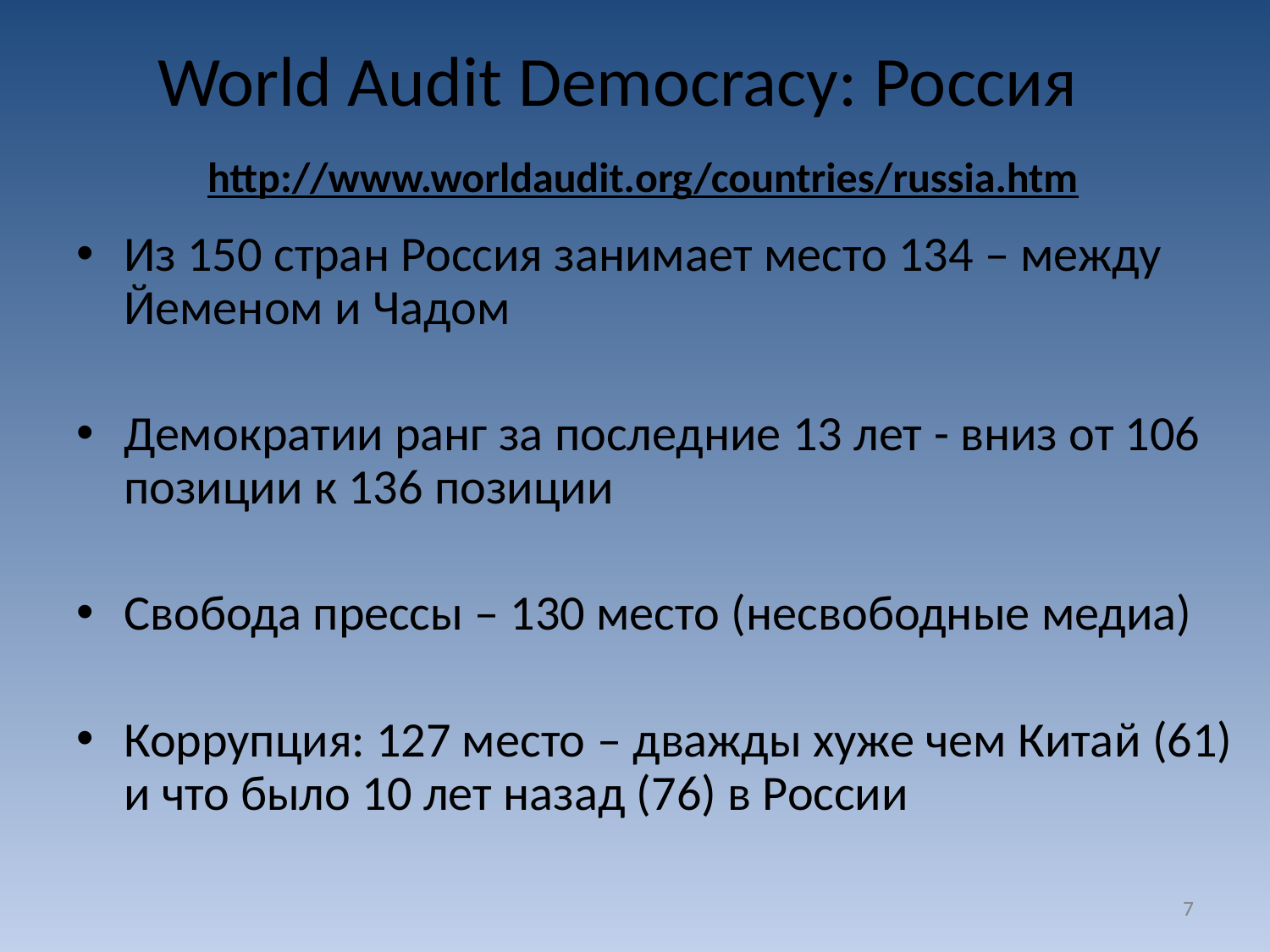

# World Audit Democracy: Россия http://www.worldaudit.org/countries/russia.htm
Из 150 стран Россия занимает место 134 – между Йеменом и Чадом

Демократии ранг за последние 13 лет - вниз от 106 позиции к 136 позиции

Свобода прессы – 130 место (несвободные медиа)

Коррупция: 127 место – дважды хуже чем Китай (61) и что было 10 лет назад (76) в России

7
7